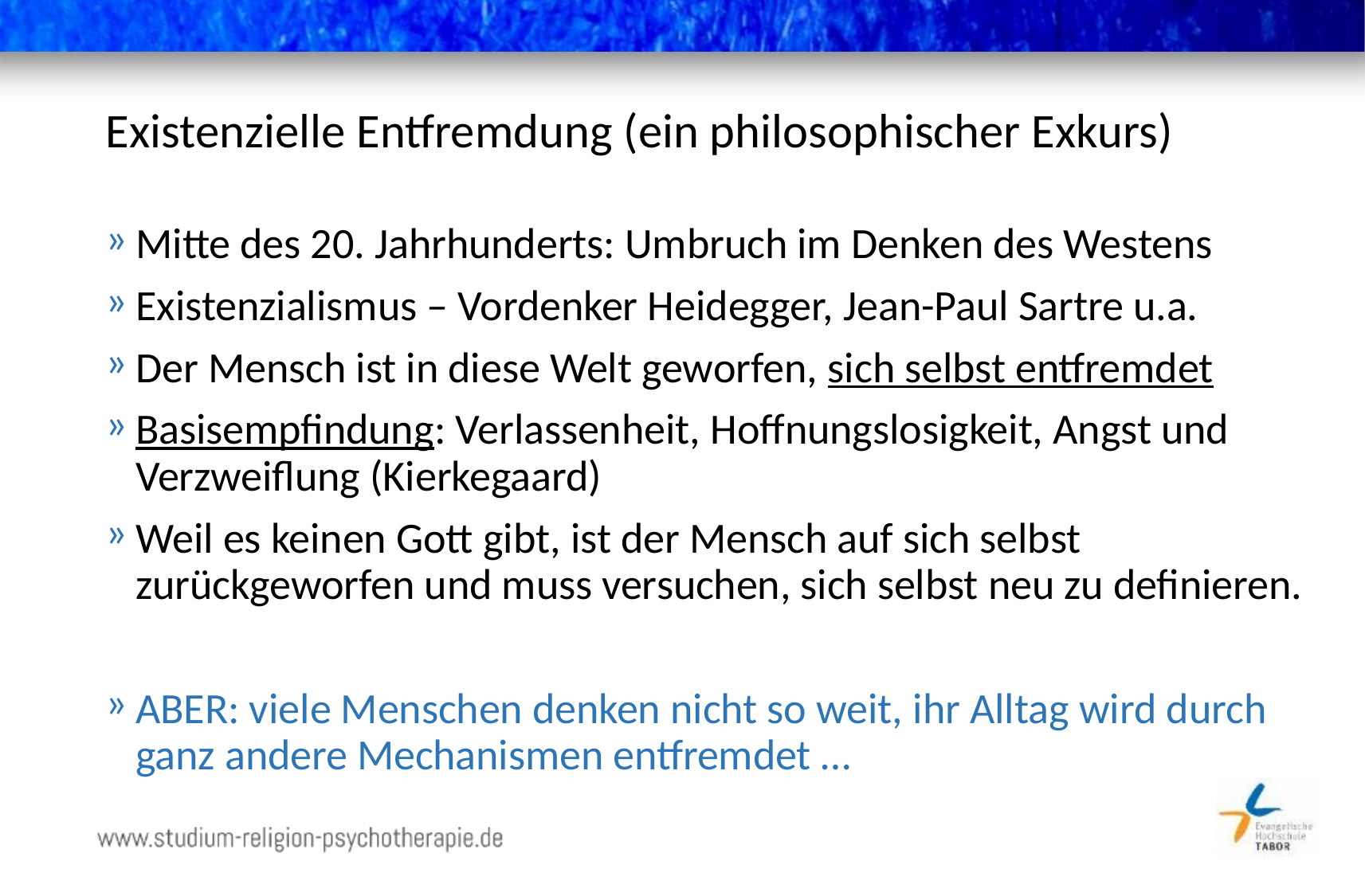

# Existenzielle Entfremdung (ein philosophischer Exkurs)
Mitte des 20. Jahrhunderts: Umbruch im Denken des Westens
Existenzialismus – Vordenker Heidegger, Jean-Paul Sartre u.a.
Der Mensch ist in diese Welt geworfen, sich selbst entfremdet
Basisempfindung: Verlassenheit, Hoffnungslosigkeit, Angst und Verzweiflung (Kierkegaard)
Weil es keinen Gott gibt, ist der Mensch auf sich selbst zurückgeworfen und muss versuchen, sich selbst neu zu definieren.

ABER: viele Menschen denken nicht so weit, ihr Alltag wird durch ganz andere Mechanismen entfremdet …